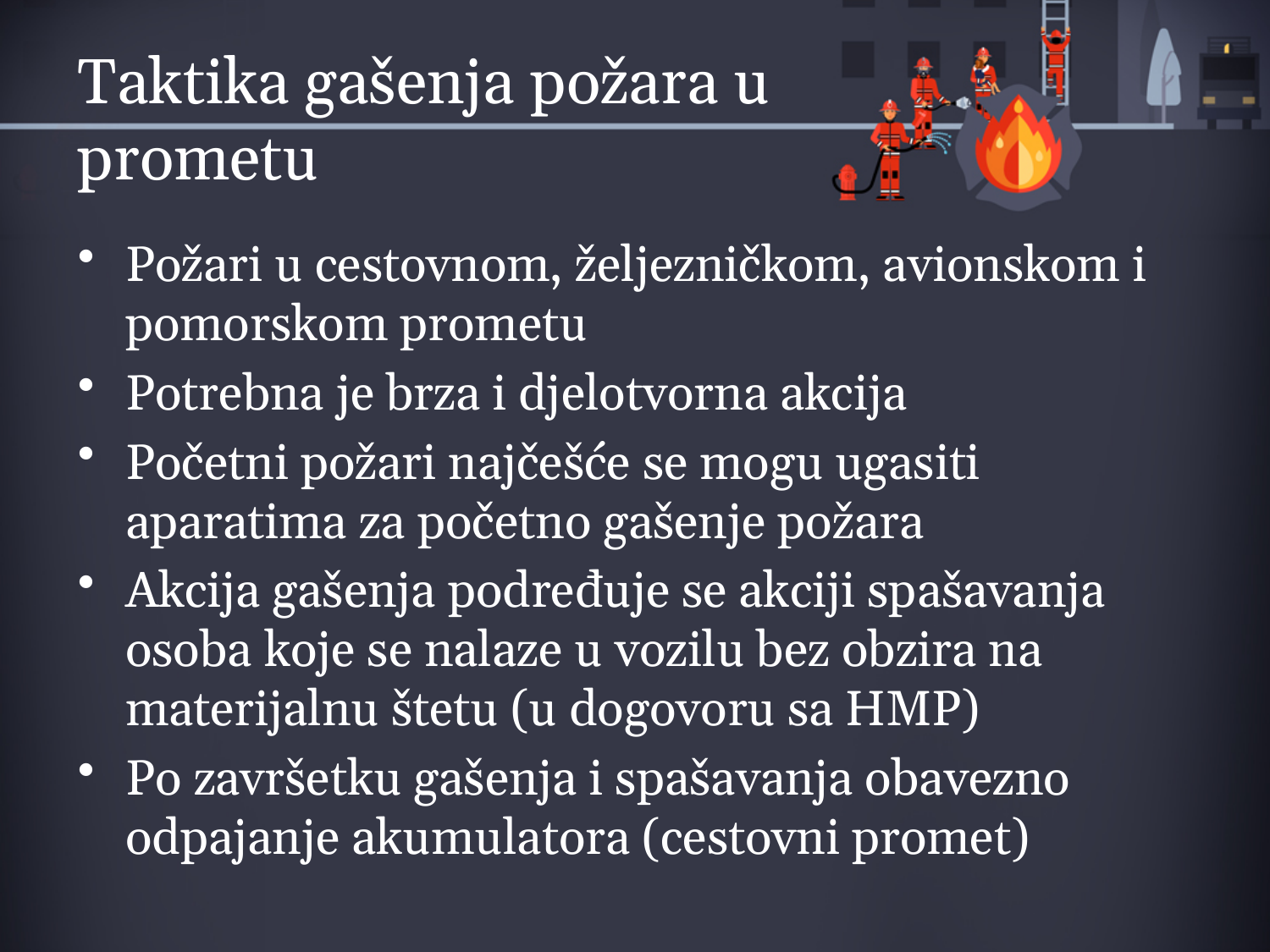

# Taktika gašenja požara u prometu
Požari u cestovnom, željezničkom, avionskom i pomorskom prometu
Potrebna je brza i djelotvorna akcija
Početni požari najčešće se mogu ugasiti aparatima za početno gašenje požara
Akcija gašenja podređuje se akciji spašavanja osoba koje se nalaze u vozilu bez obzira na materijalnu štetu (u dogovoru sa HMP)
Po završetku gašenja i spašavanja obavezno odpajanje akumulatora (cestovni promet)